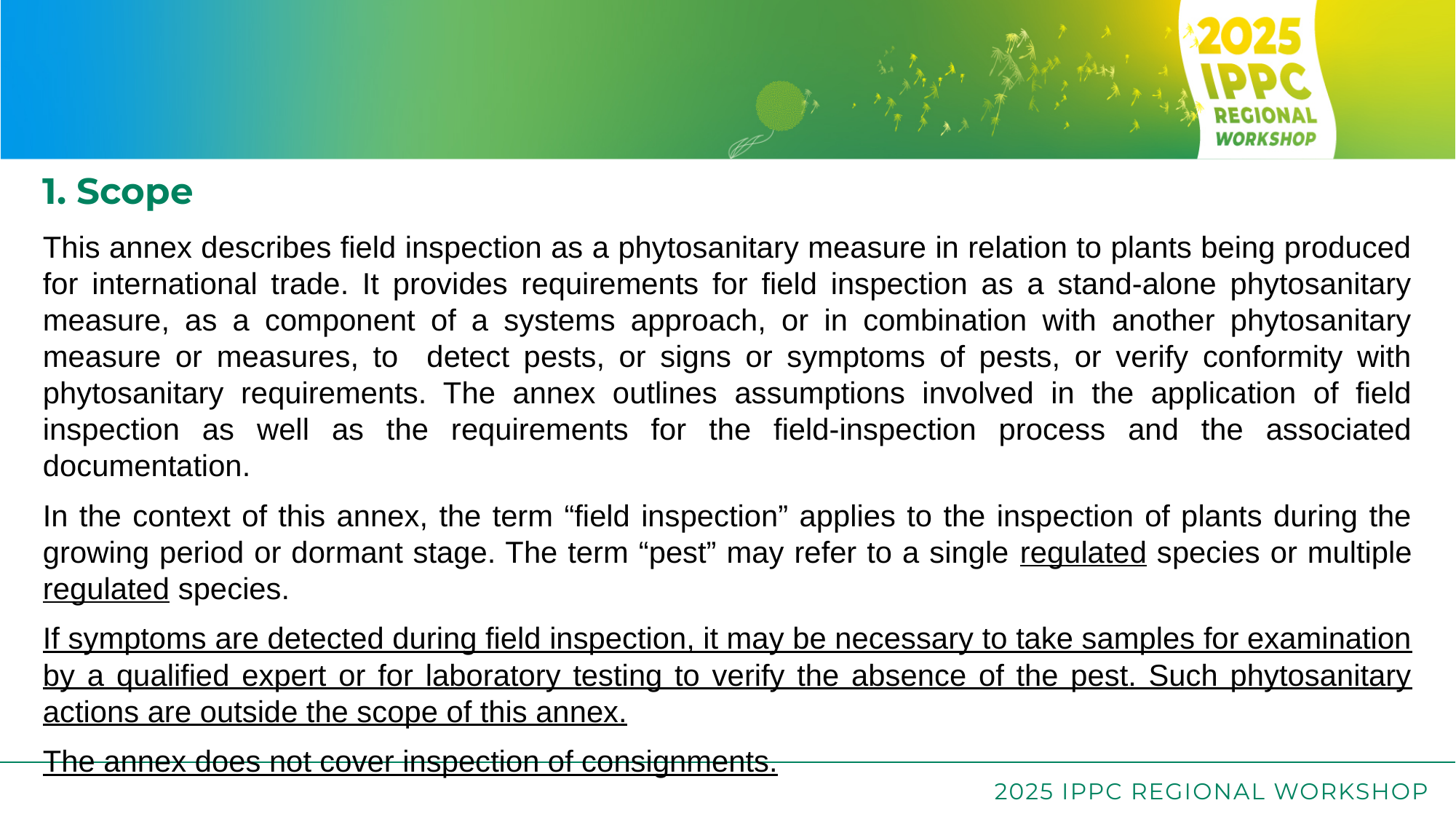

# 1. Scope
This annex describes field inspection as a phytosanitary measure in relation to plants being produced for international trade. It provides requirements for field inspection as a stand-alone phytosanitary measure, as a component of a systems approach, or in combination with another phytosanitary measure or measures, to  detect pests, or signs or symptoms of pests, or verify conformity with phytosanitary requirements. The annex outlines assumptions involved in the application of field inspection as well as the requirements for the field-inspection process and the associated documentation.
In the context of this annex, the term “field inspection” applies to the inspection of plants during the growing period or dormant stage. The term “pest” may refer to a single regulated species or multiple regulated species.
If symptoms are detected during field inspection, it may be necessary to take samples for examination by a qualified expert or for laboratory testing to verify the absence of the pest. Such phytosanitary actions are outside the scope of this annex.
The annex does not cover inspection of consignments.